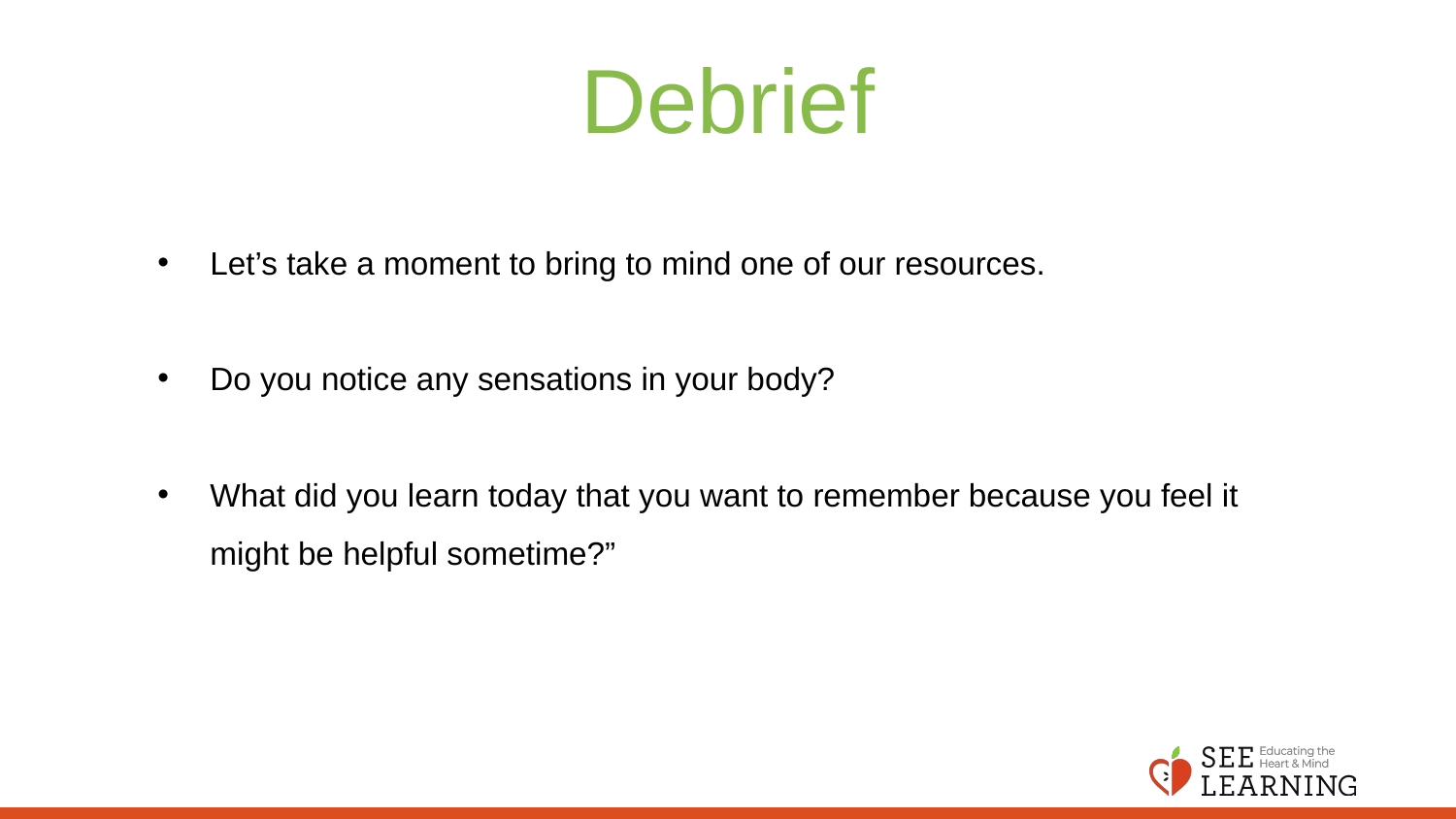

# Debrief
Let’s take a moment to bring to mind one of our resources.

Do you notice any sensations in your body?

What did you learn today that you want to remember because you feel it might be helpful sometime?”